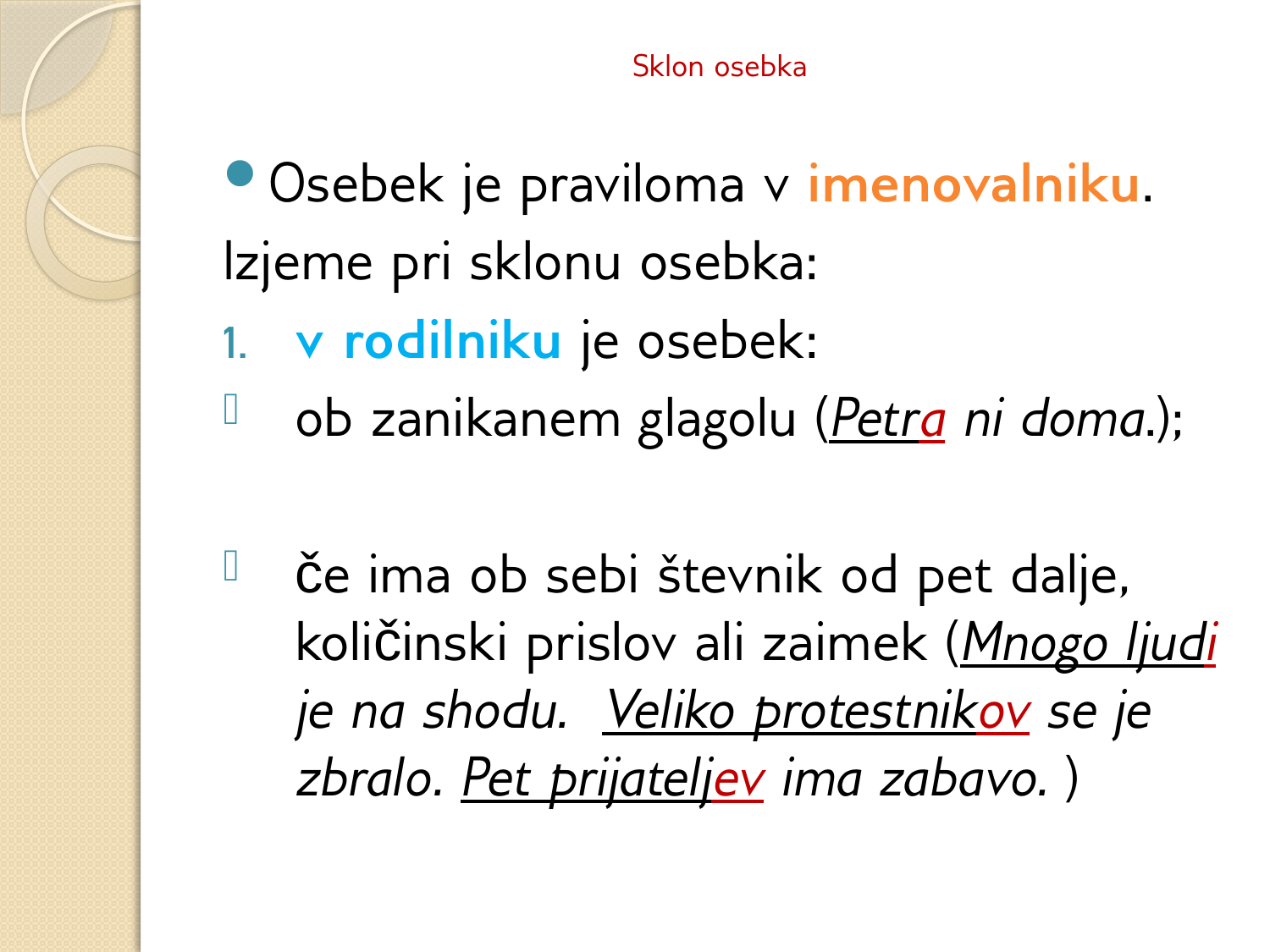

# Sklon osebka
Osebek je praviloma v imenovalniku.
Izjeme pri sklonu osebka:
v rodilniku je osebek:
ob zanikanem glagolu (Petra ni doma.);

če ima ob sebi števnik od pet dalje, količinski prislov ali zaimek (Mnogo ljudi je na shodu.  Veliko protestnikov se je zbralo. Pet prijateljev ima zabavo. )